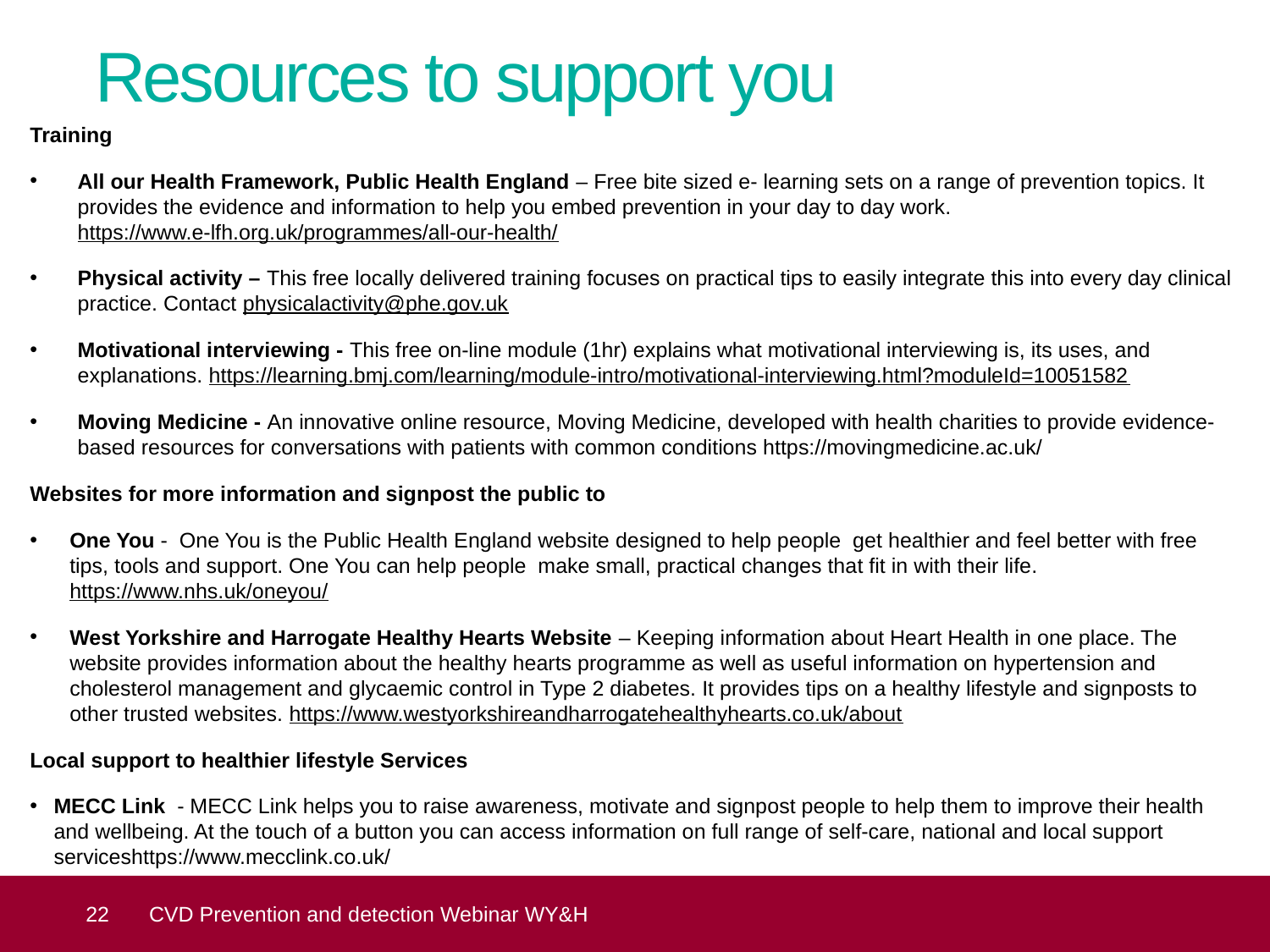

# Resources to support you
Training
All our Health Framework, Public Health England – Free bite sized e- learning sets on a range of prevention topics. It provides the evidence and information to help you embed prevention in your day to day work. https://www.e-lfh.org.uk/programmes/all-our-health/
Physical activity – This free locally delivered training focuses on practical tips to easily integrate this into every day clinical practice. Contact physicalactivity@phe.gov.uk
Motivational interviewing - This free on-line module (1hr) explains what motivational interviewing is, its uses, and explanations. https://learning.bmj.com/learning/module-intro/motivational-interviewing.html?moduleId=10051582
Moving Medicine - An innovative online resource, Moving Medicine, developed with health charities to provide evidence-based resources for conversations with patients with common conditions https://movingmedicine.ac.uk/
Websites for more information and signpost the public to
One You -  One You is the Public Health England website designed to help people  get healthier and feel better with free tips, tools and support. One You can help people  make small, practical changes that fit in with their life. https://www.nhs.uk/oneyou/
West Yorkshire and Harrogate Healthy Hearts Website – Keeping information about Heart Health in one place. The website provides information about the healthy hearts programme as well as useful information on hypertension and cholesterol management and glycaemic control in Type 2 diabetes. It provides tips on a healthy lifestyle and signposts to other trusted websites. https://www.westyorkshireandharrogatehealthyhearts.co.uk/about
Local support to healthier lifestyle Services
MECC Link  - MECC Link helps you to raise awareness, motivate and signpost people to help them to improve their health and wellbeing. At the touch of a button you can access information on full range of self-care, national and local support serviceshttps://www.mecclink.co.uk/

  22
CVD Prevention and detection Webinar WY&H